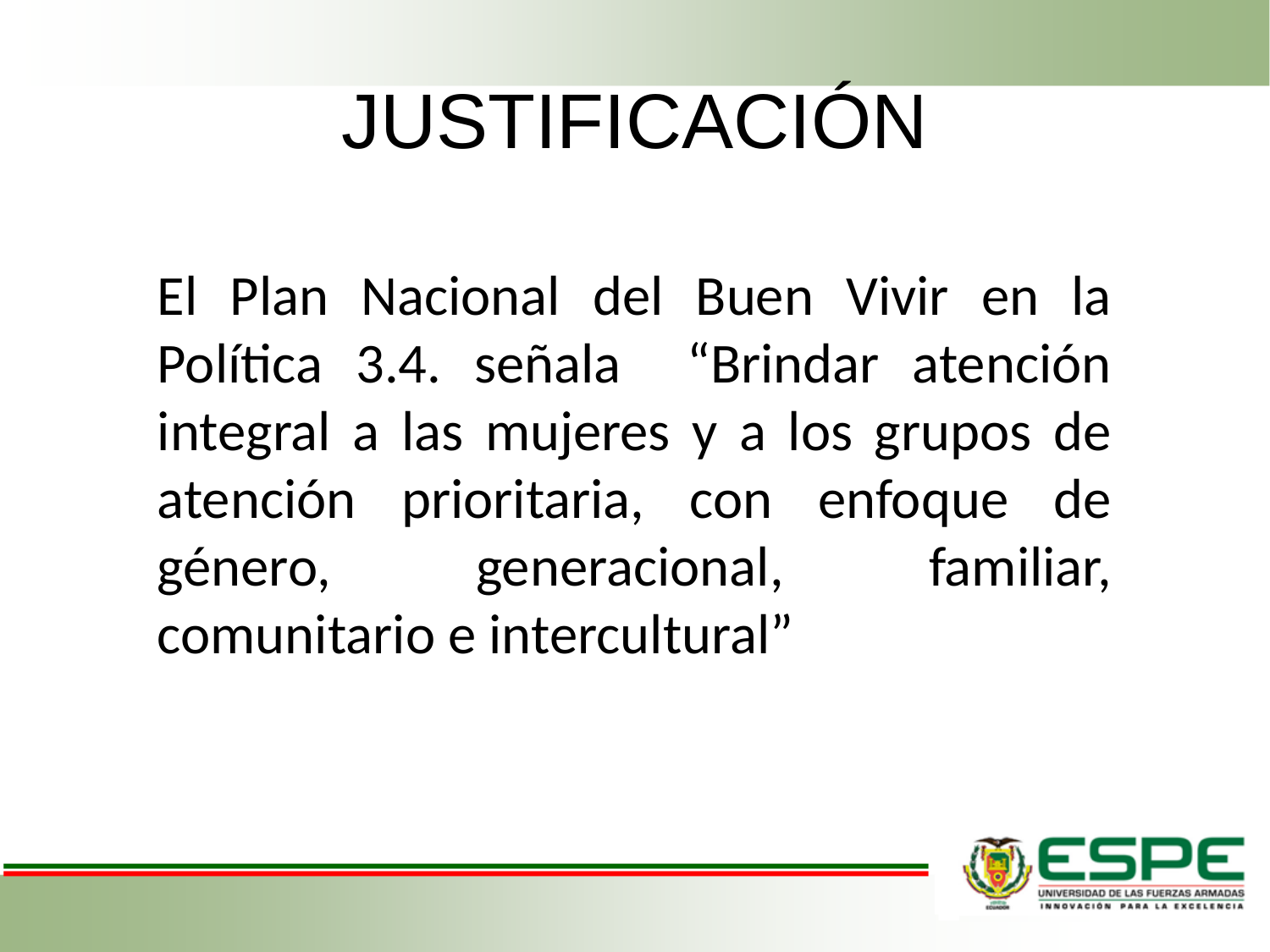

# JUSTIFICACIÓN
El Plan Nacional del Buen Vivir en la Política 3.4. señala  “Brindar atención integral a las mujeres y a los grupos de atención prioritaria, con enfoque de género, generacional, familiar, comunitario e intercultural”